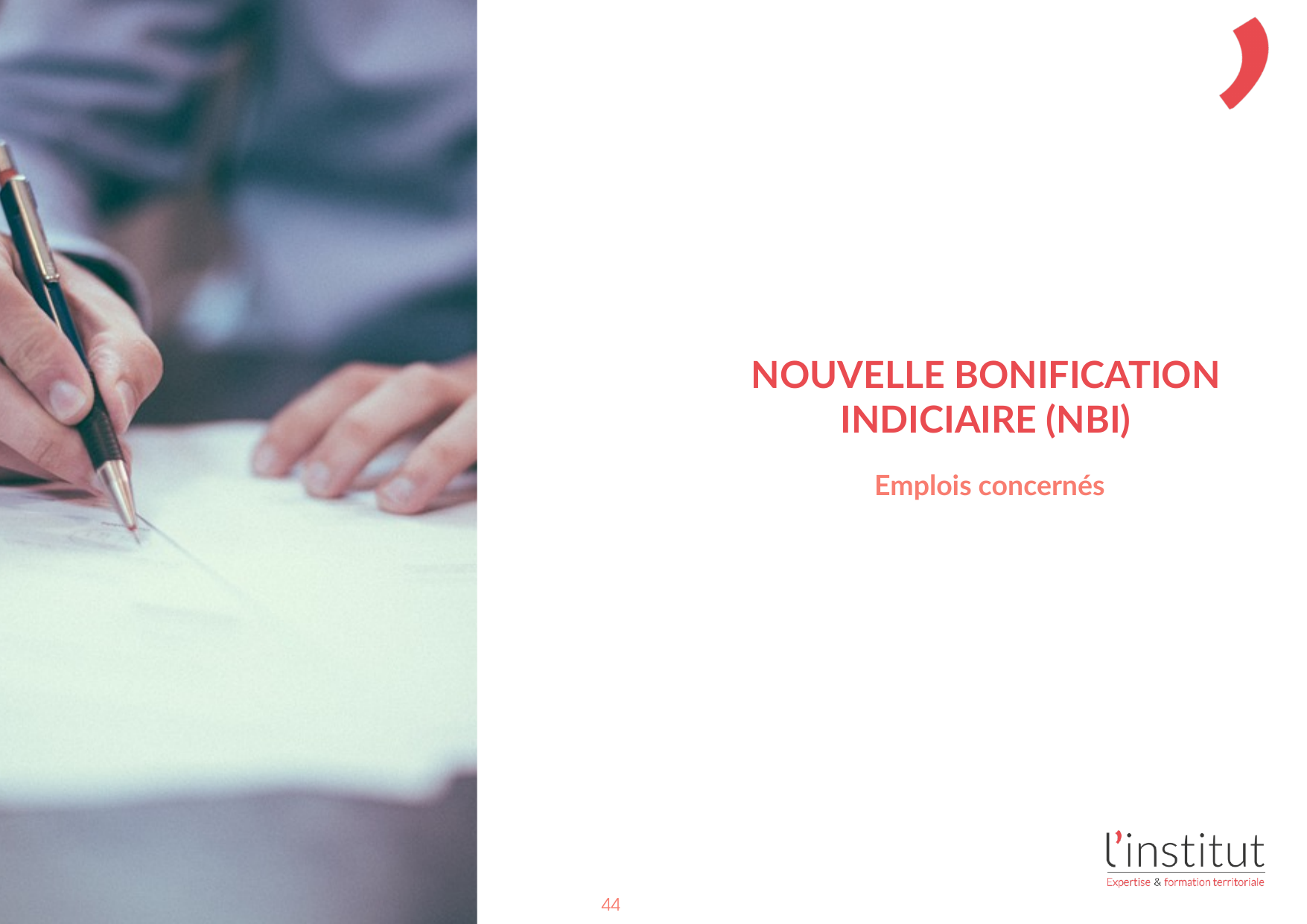

# NOUVELLE BONIFICATION INDICIAIRE (NBI)
Emplois concernés